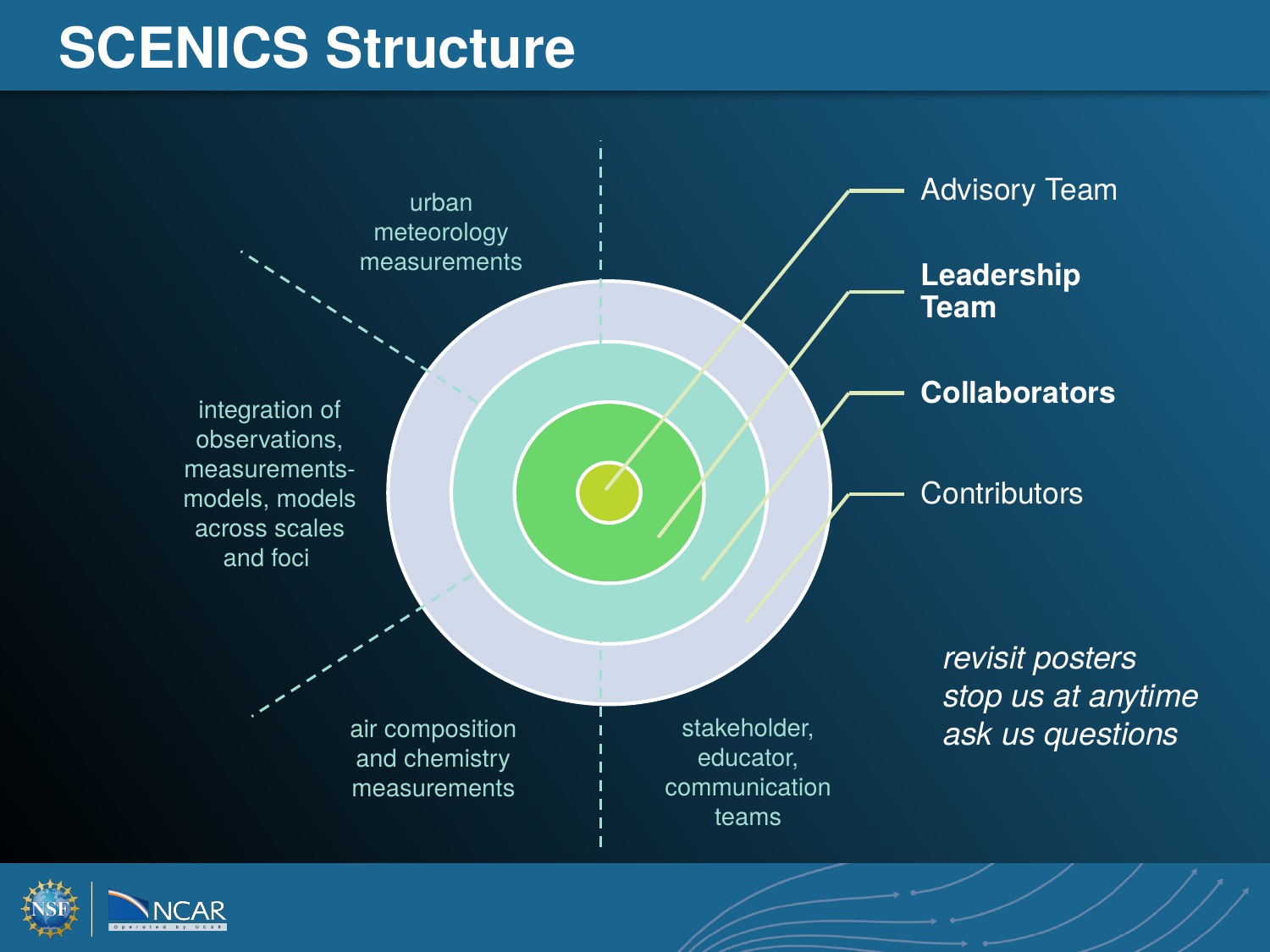

SCENICS Structure

Advisory Team

Leadership Team

Collaborators

Contributors

urban meteorology measurements
integration of observations, measurements-models, models across scales and foci

revisit posters
stop us at anytime
ask us questions
stakeholder, educator, communication teams
air composition and chemistry measurements